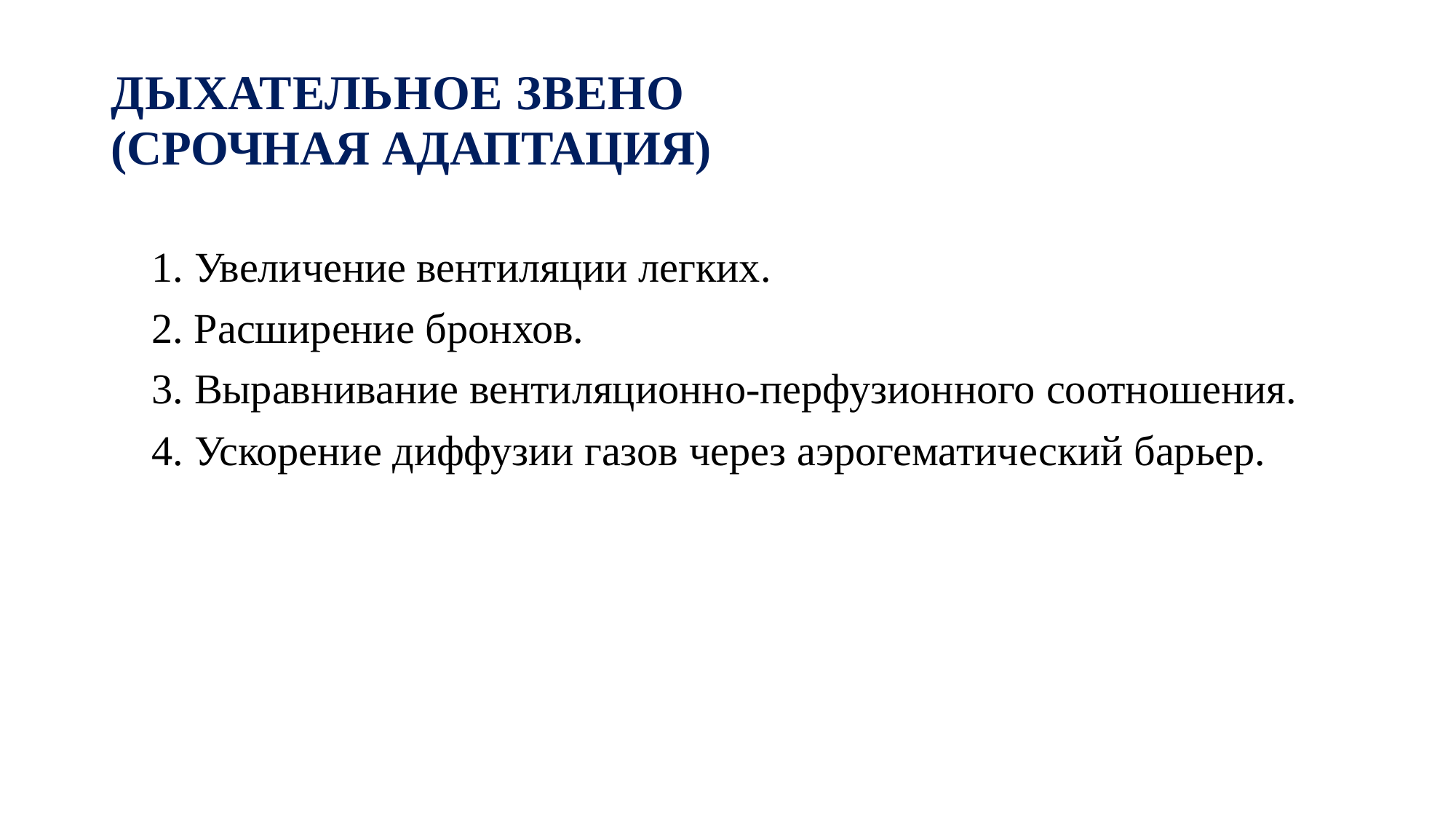

ДЫХАТЕЛЬНОЕ ЗВЕНО
(СРОЧНАЯ АДАПТАЦИЯ)

1. Увеличение вентиляции легких.

2. Расширение бронхов.

3. Выравнивание вентиляционно-перфузионного соотношения.

4. Ускорение диффузии газов через аэрогематический барьер.